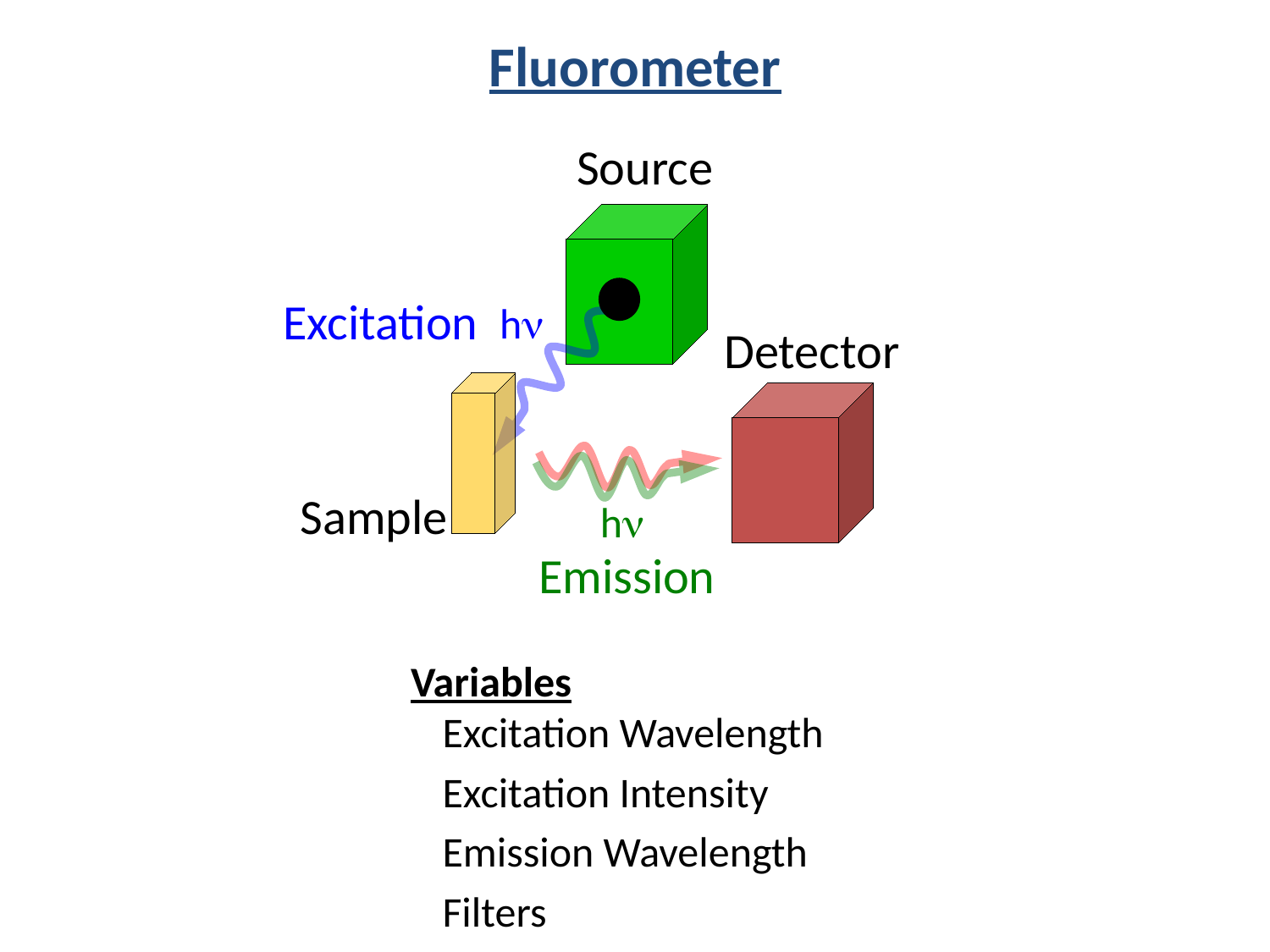

Fluorometer
Source

Excitation
hν
Detector

Sample
hν
Emission
Variables
Excitation Wavelength
Excitation Intensity
Emission Wavelength
Filters